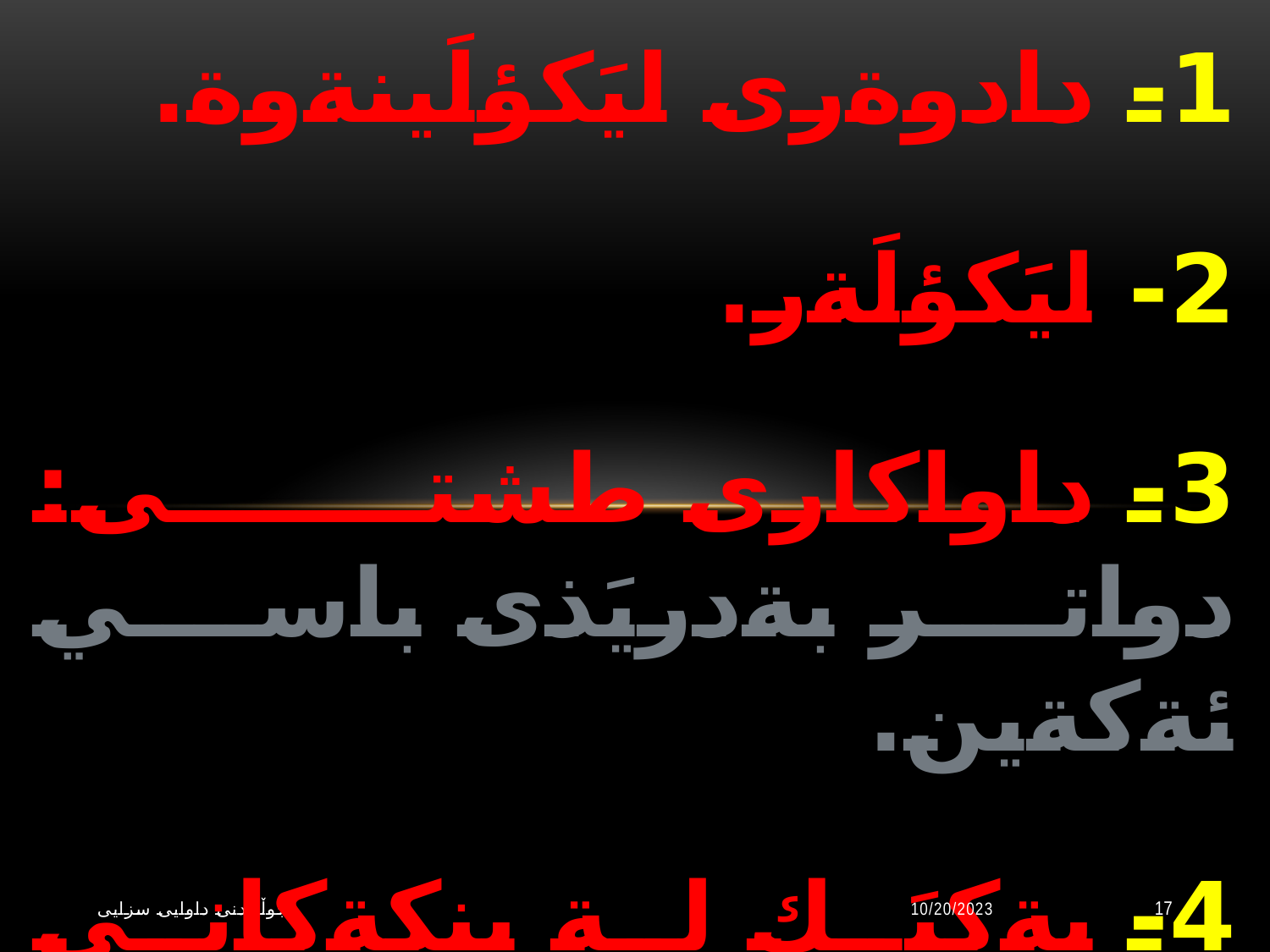

1- دادوةرى ليَكؤلَينةوة.

2- ليَكؤلَةر.

3- داواكارى طشتى: دواتر بةدريَذى باسي ئةكةين.

4- يةكيَك لة بنكةكانى ثؤليس.
جوڵاندنى داوایی سزایی
10/20/2023
17